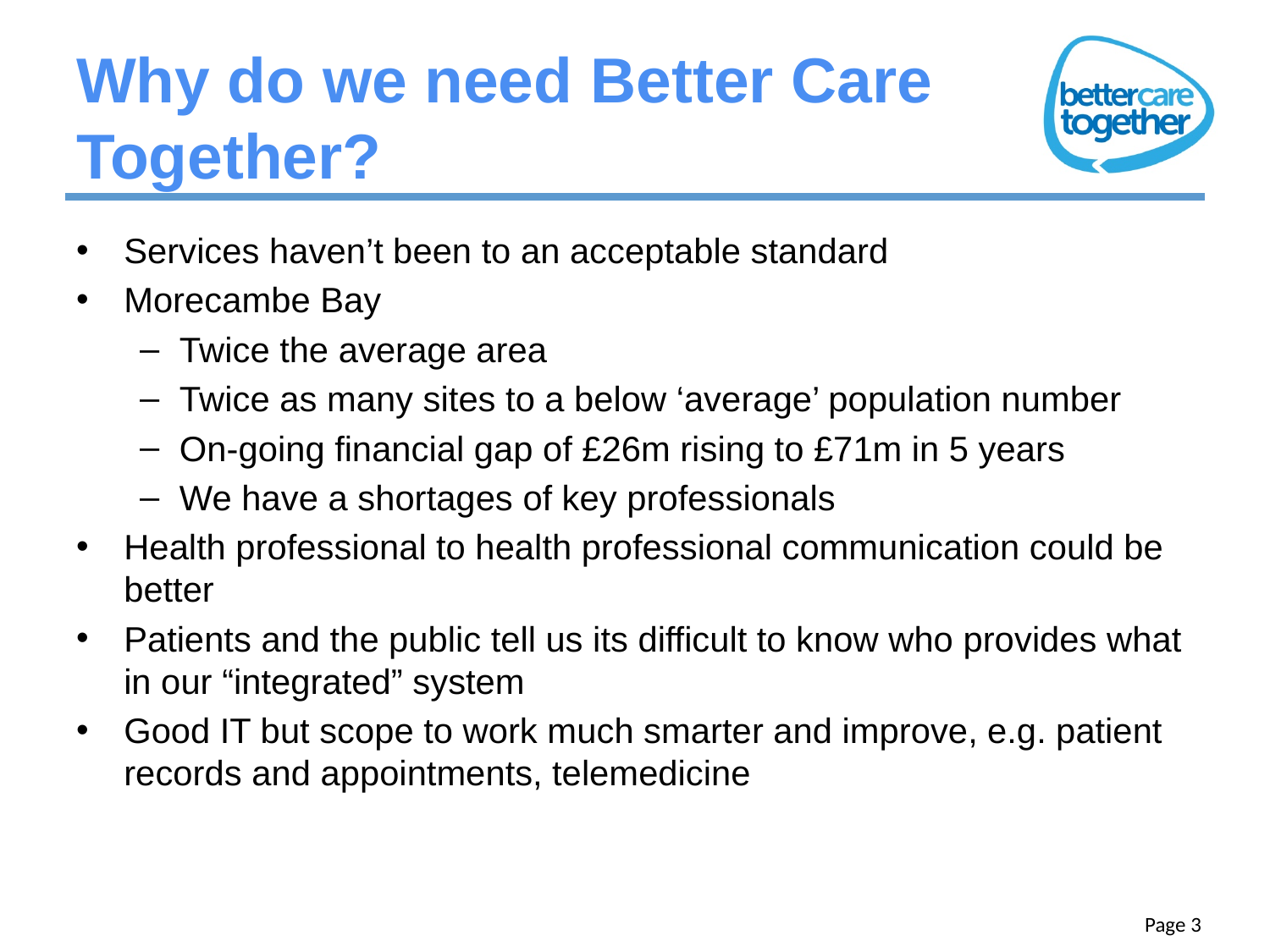

# Why do we need Better Care   Together?
Services haven’t been to an acceptable standard
Morecambe Bay
Twice the average area
Twice as many sites to a below ‘average’ population number
On-going financial gap of £26m rising to £71m in 5 years
We have a shortages of key professionals
Health professional to health professional communication could be better
Patients and the public tell us its difficult to know who provides what in our “integrated” system
Good IT but scope to work much smarter and improve, e.g. patient records and appointments, telemedicine
Page 3